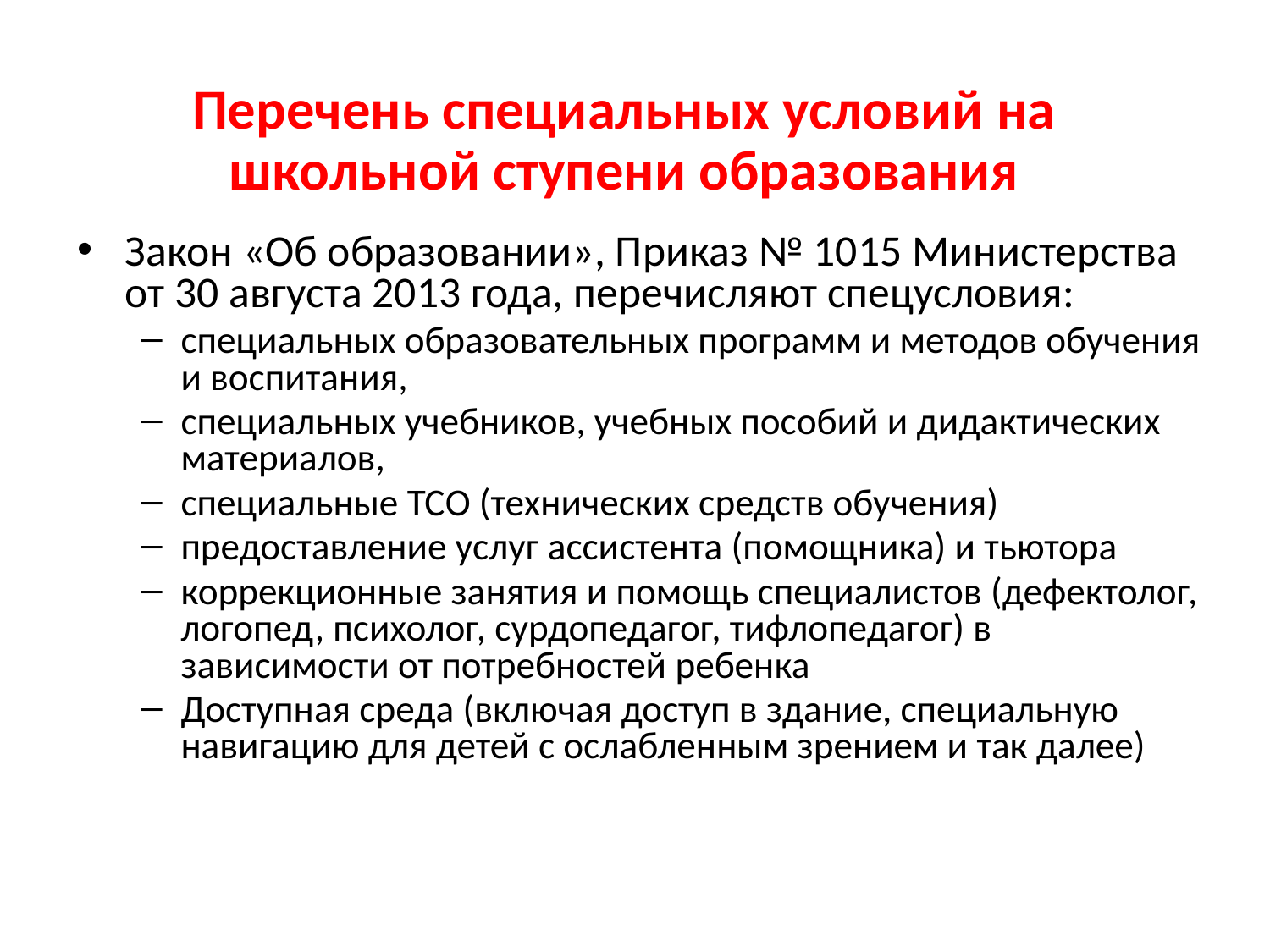

# Перечень специальных условий на школьной ступени образования
Закон «Об образовании», Приказ № 1015 Министерства от 30 августа 2013 года, перечисляют спецусловия:
специальных образовательных программ и методов обучения и воспитания,
специальных учебников, учебных пособий и дидактических материалов,
специальные ТСО (технических средств обучения)
предоставление услуг ассистента (помощника) и тьютора
коррекционные занятия и помощь специалистов (дефектолог, логопед, психолог, сурдопедагог, тифлопедагог) в зависимости от потребностей ребенка
Доступная среда (включая доступ в здание, специальную навигацию для детей с ослабленным зрением и так далее)